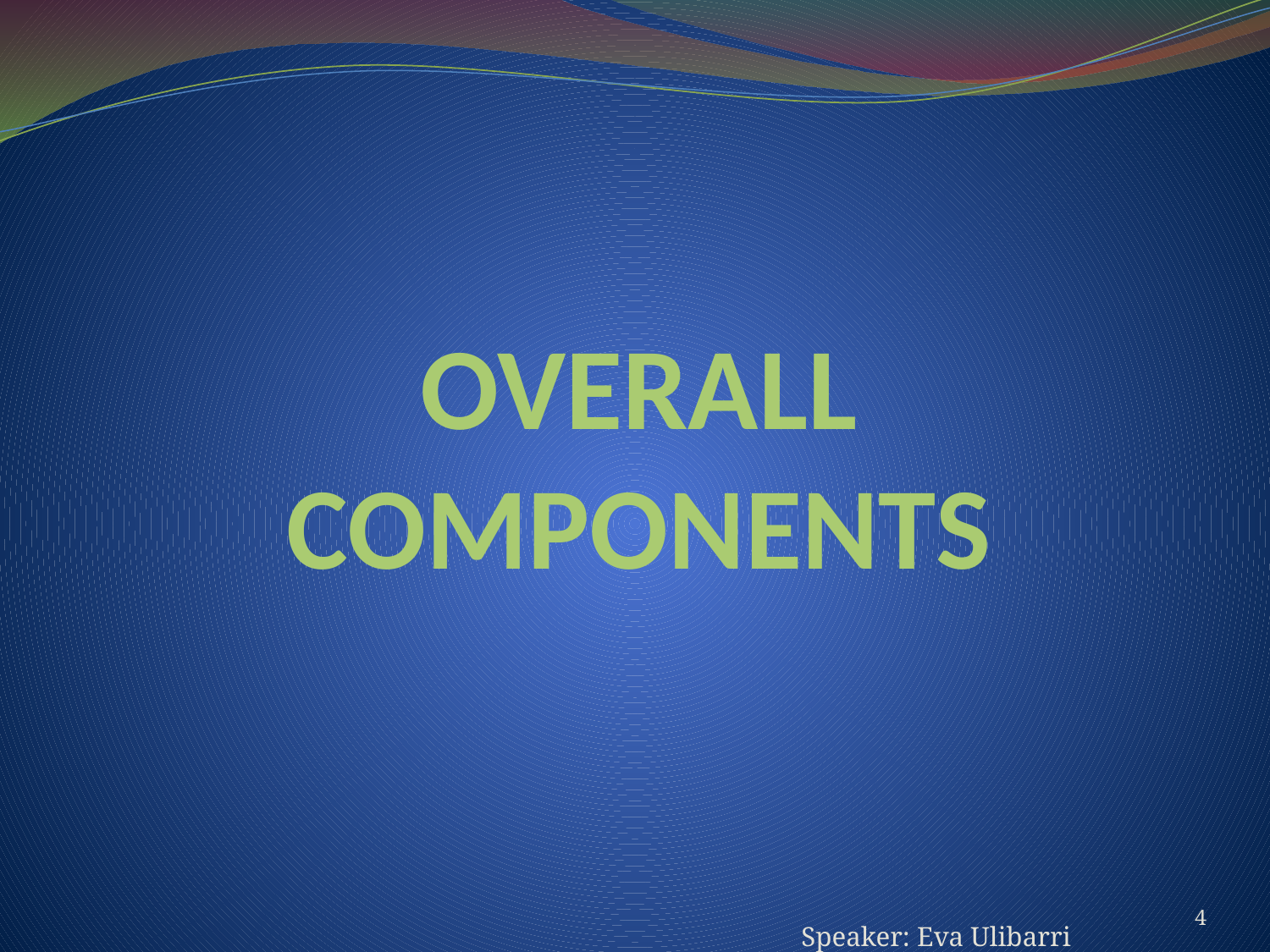

# OVERALL COMPONENTS
4
Speaker: Eva Ulibarri